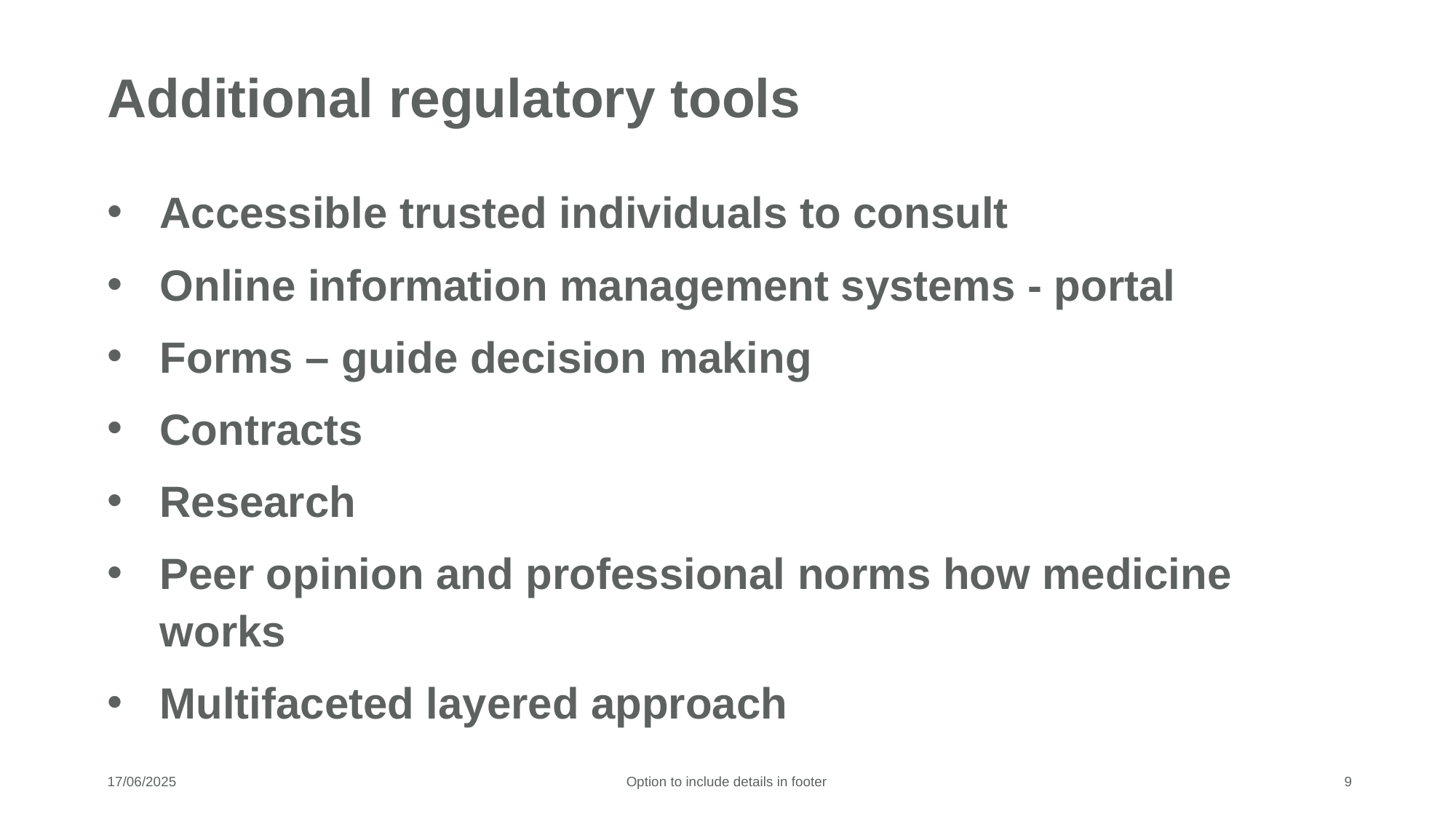

# Additional regulatory tools
Accessible trusted individuals to consult
Online information management systems - portal
Forms – guide decision making
Contracts
Research
Peer opinion and professional norms how medicine works
Multifaceted layered approach

17/06/2025
Option to include details in footer
9